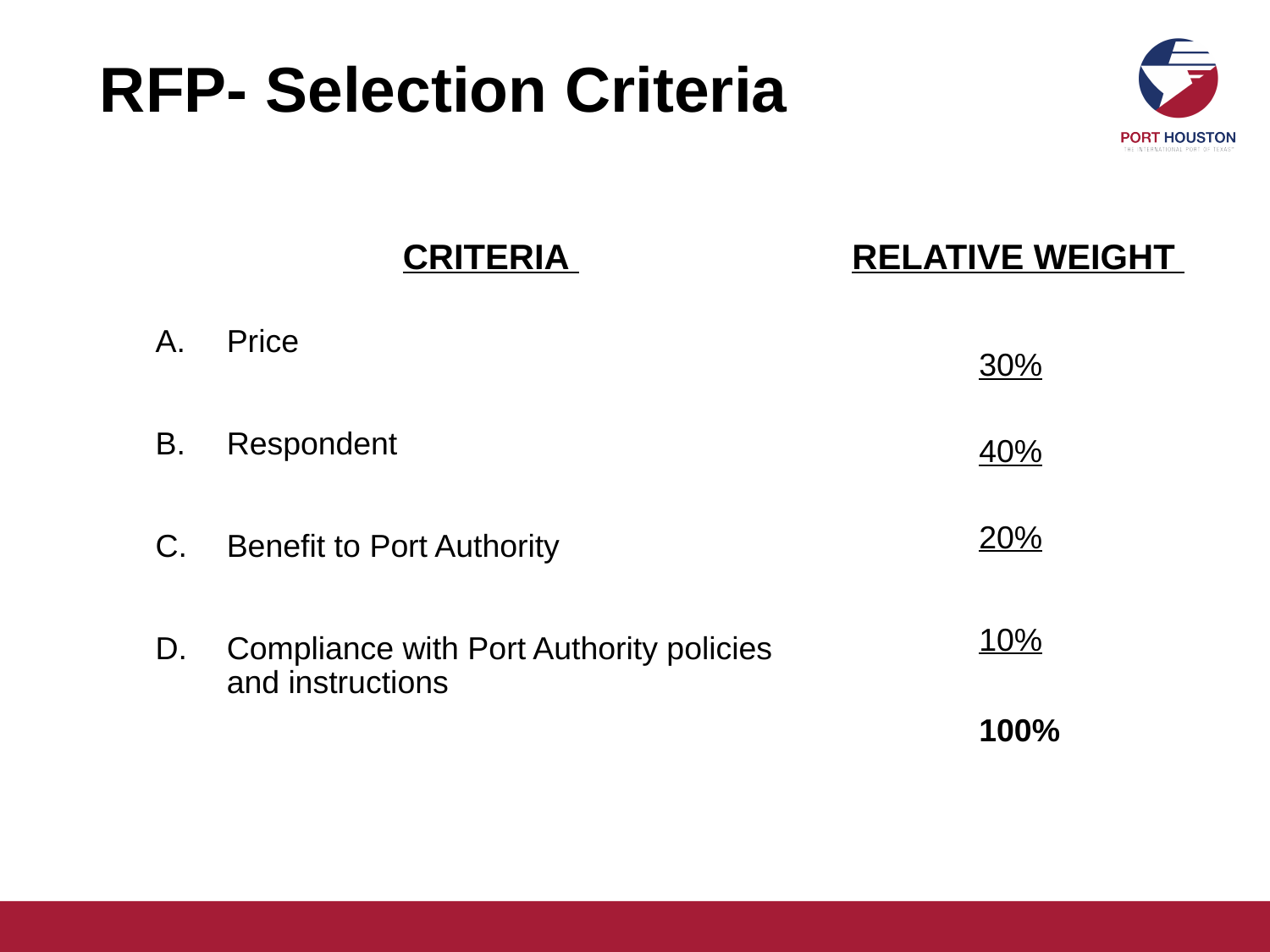

# RFP- Selection Criteria

CRITERIA

Price

Respondent

Benefit to Port Authority

Compliance with Port Authority policies and instructions
RELATIVE WEIGHT

30%

40%

20%

10%

100%